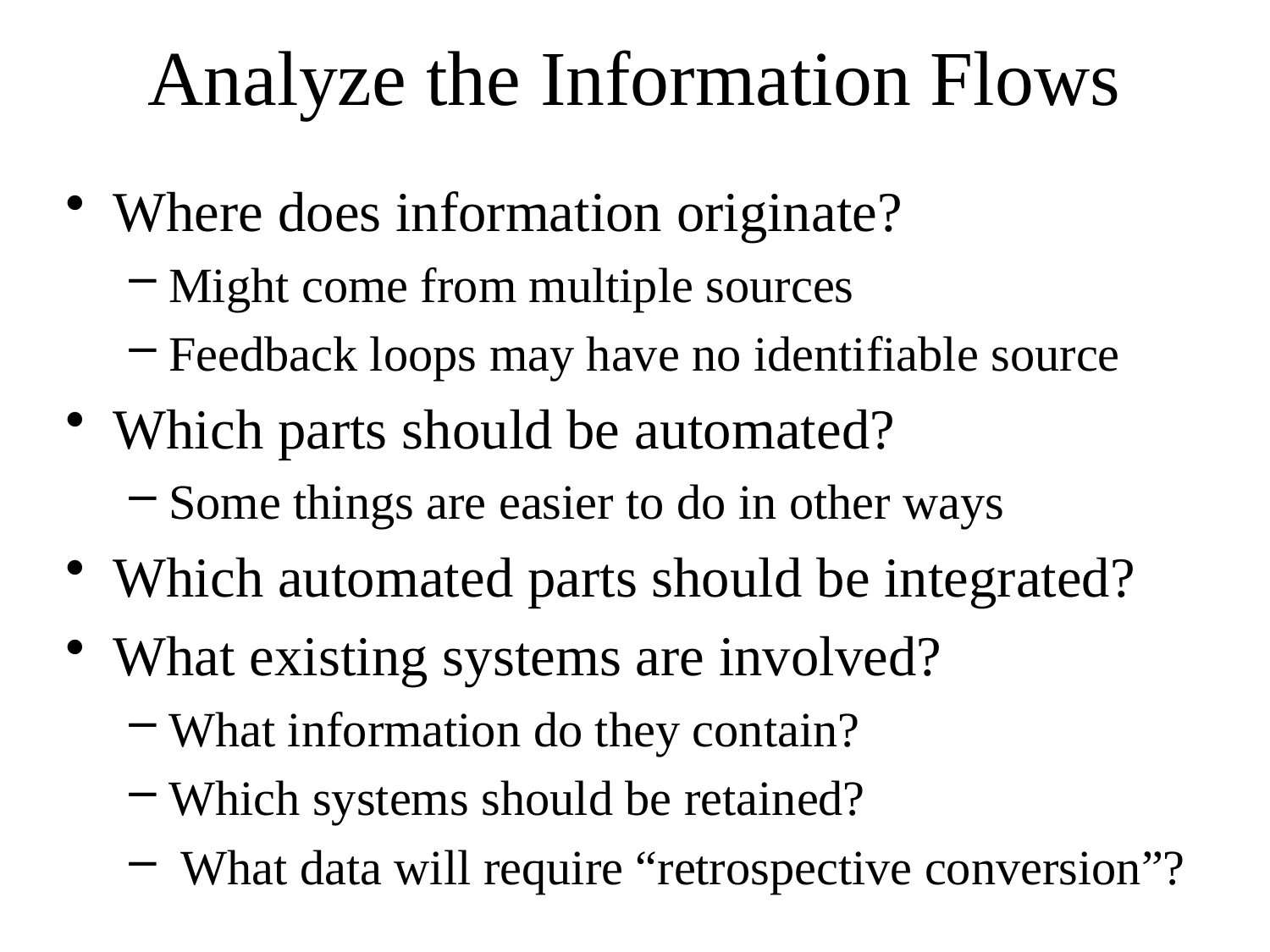

# Analyze the Information Flows
Where does information originate?
Might come from multiple sources
Feedback loops may have no identifiable source
Which parts should be automated?
Some things are easier to do in other ways
Which automated parts should be integrated?
What existing systems are involved?
What information do they contain?
Which systems should be retained?
 What data will require “retrospective conversion”?